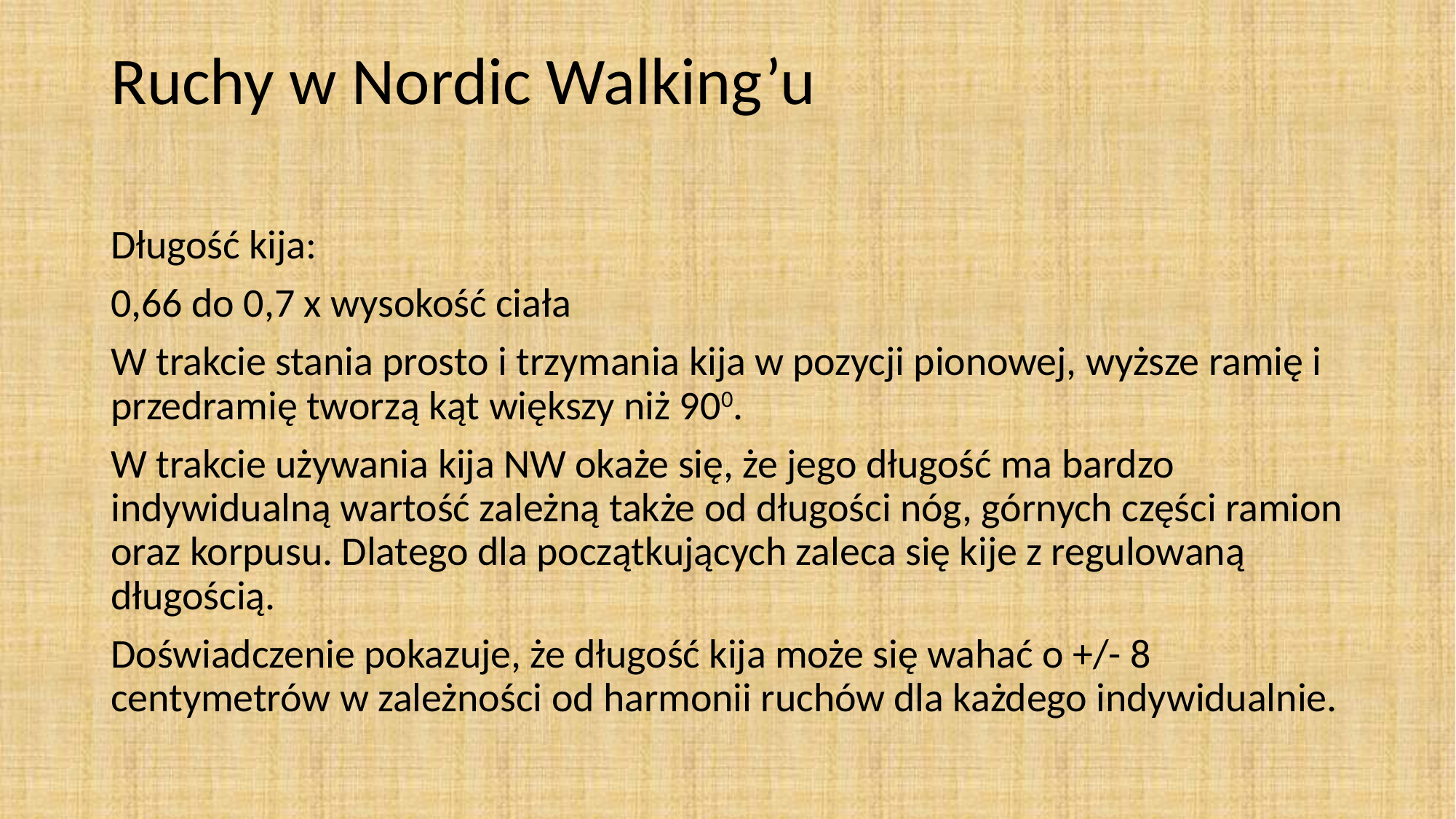

# Ruchy w Nordic Walking’u
Długość kija:
0,66 do 0,7 x wysokość ciała
W trakcie stania prosto i trzymania kija w pozycji pionowej, wyższe ramię i przedramię tworzą kąt większy niż 900.
W trakcie używania kija NW okaże się, że jego długość ma bardzo indywidualną wartość zależną także od długości nóg, górnych części ramion oraz korpusu. Dlatego dla początkujących zaleca się kije z regulowaną długością.
Doświadczenie pokazuje, że długość kija może się wahać o +/- 8 centymetrów w zależności od harmonii ruchów dla każdego indywidualnie.